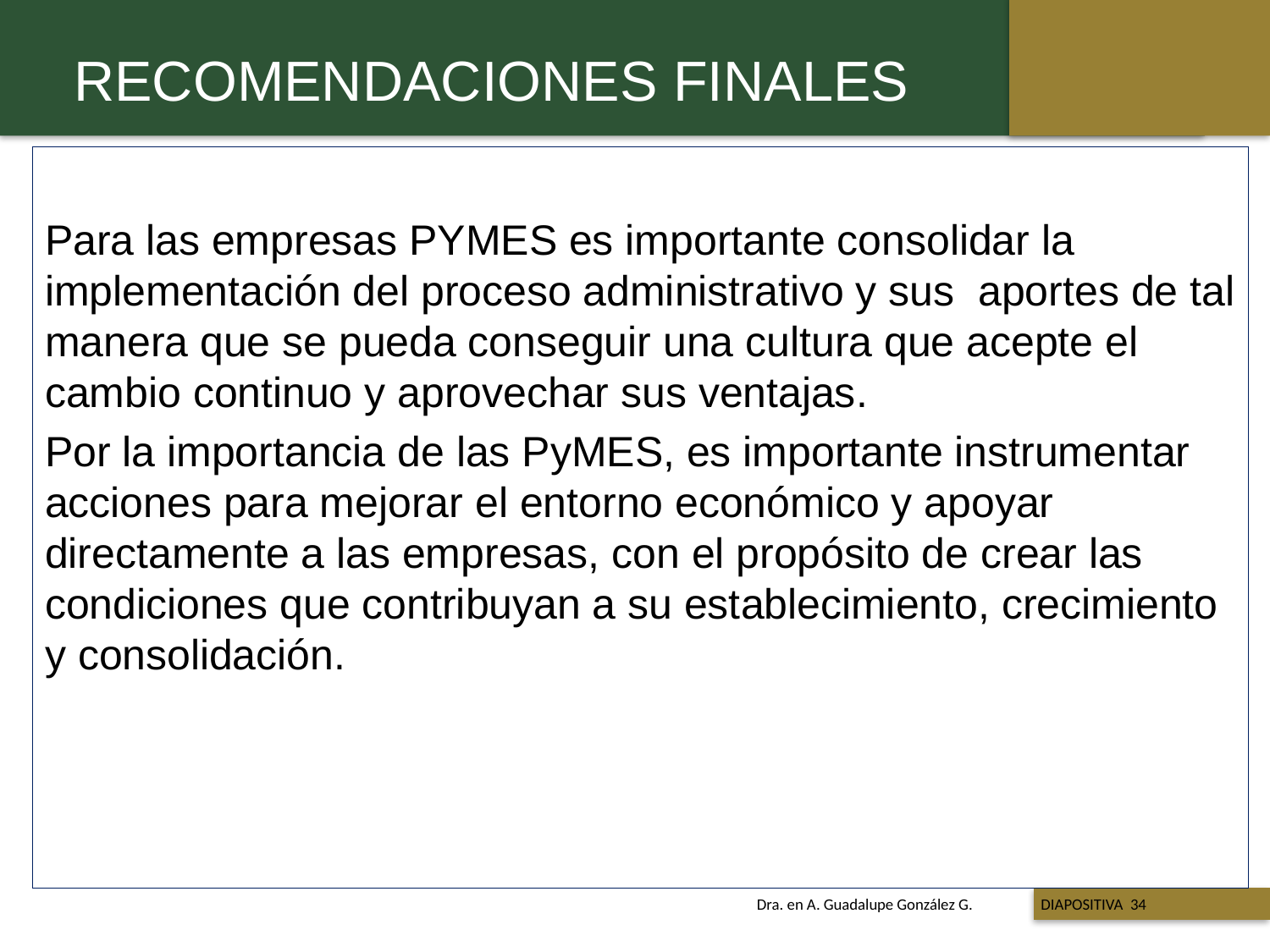

RECOMENDACIONES FINALES

Para las empresas PYMES es importante consolidar la implementación del proceso administrativo y sus  aportes de tal manera que se pueda conseguir una cultura que acepte el cambio continuo y aprovechar sus ventajas.
Por la importancia de las PyMES, es importante instrumentar acciones para mejorar el entorno económico y apoyar directamente a las empresas, con el propósito de crear las condiciones que contribuyan a su establecimiento, crecimiento y consolidación.

                                          Titulo de la presentación
Dra. en A. Guadalupe González G.                   DIAPOSITIVA  34